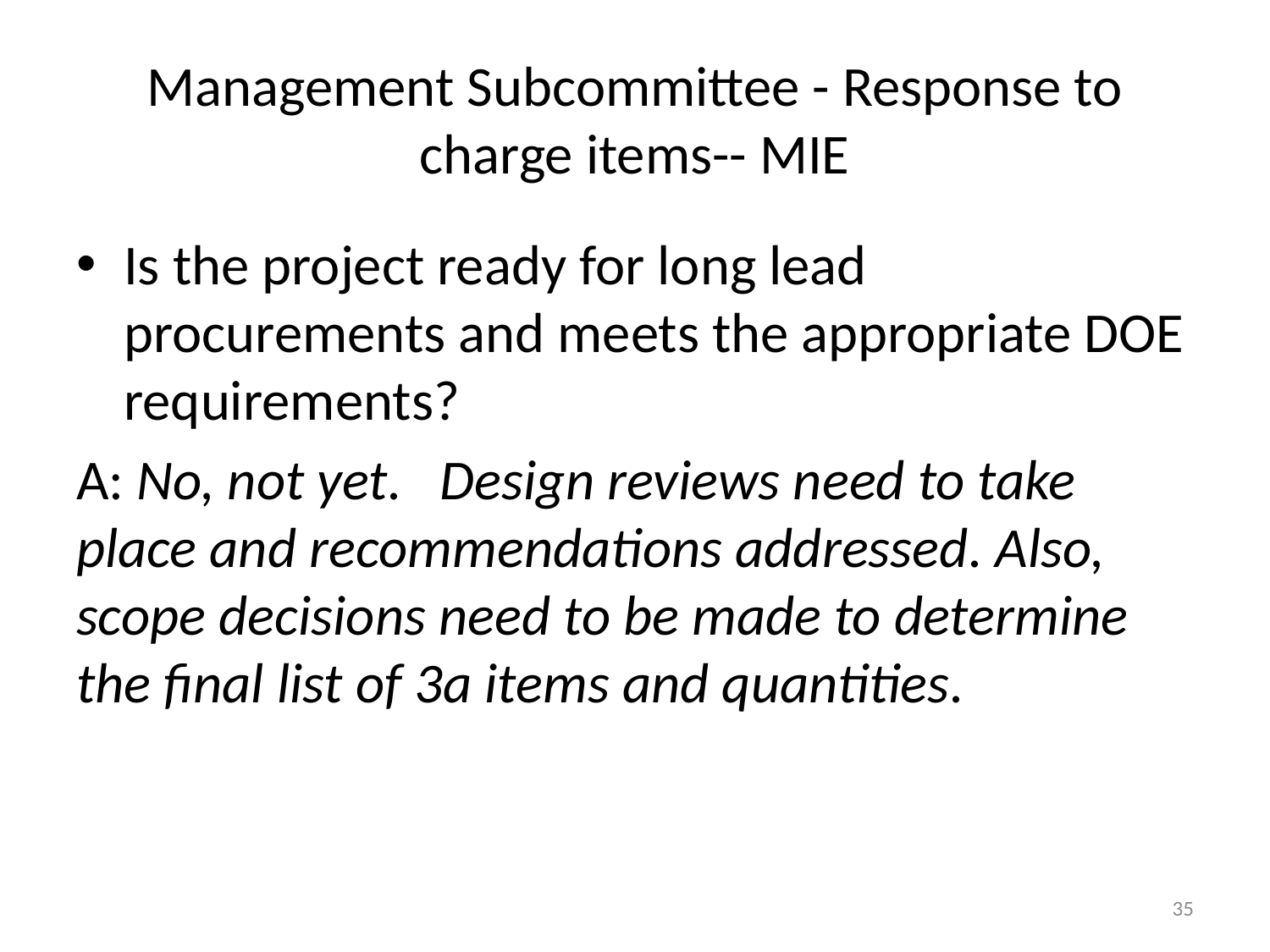

# Management Subcommittee - Response to charge items-- MIE
Is the project ready for long lead procurements and meets the appropriate DOE requirements?
A: No, not yet.   Design reviews need to take place and recommendations addressed. Also, scope decisions need to be made to determine the final list of 3a items and quantities.

35